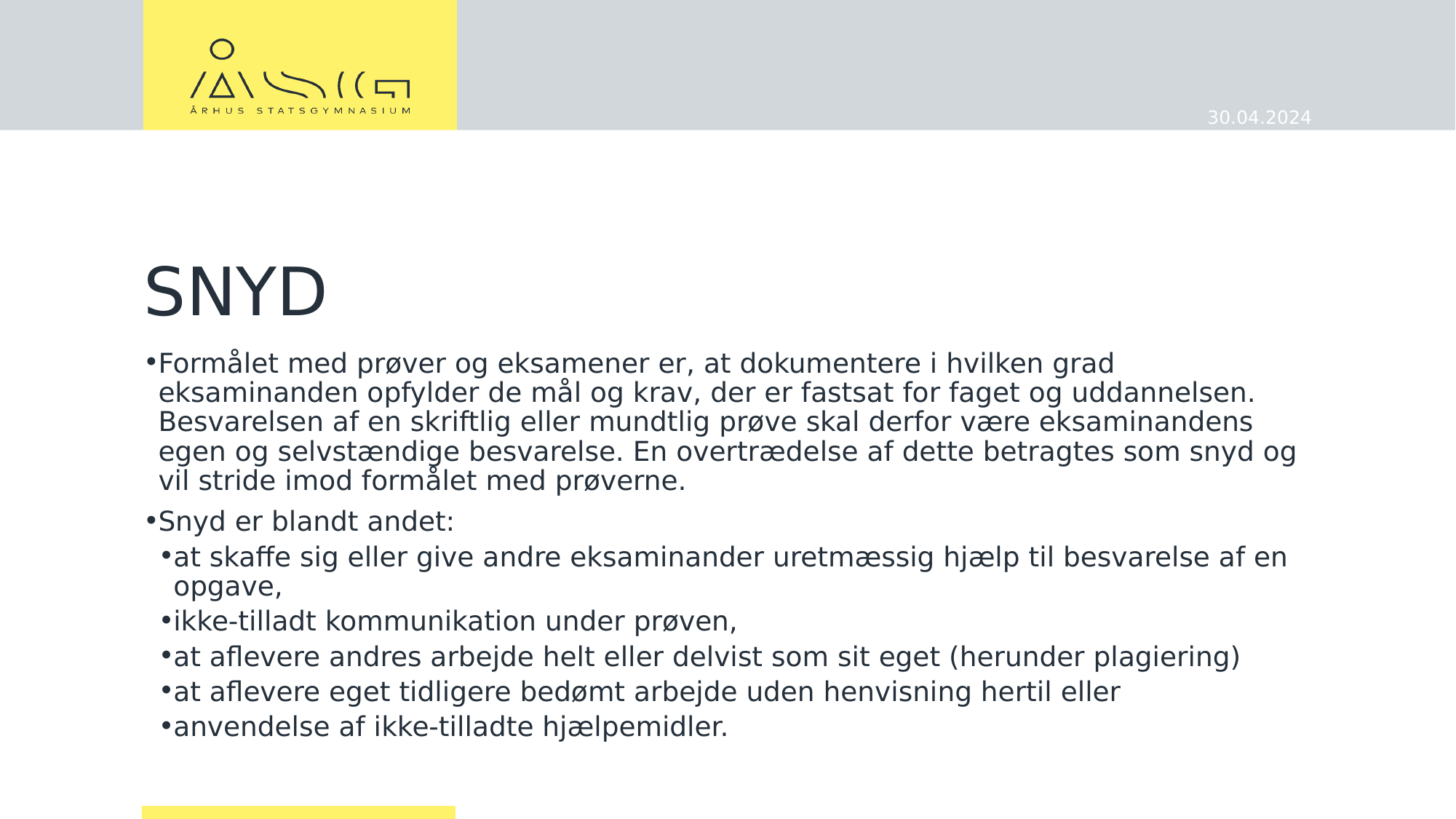

30.04.2024
# snyd
Formålet med prøver og eksamener er, at dokumentere i hvilken grad eksaminanden opfylder de mål og krav, der er fastsat for faget og uddannelsen. Besvarelsen af en skriftlig eller mundtlig prøve skal derfor være eksaminandens egen og selvstændige besvarelse. En overtrædelse af dette betragtes som snyd og vil stride imod formålet med prøverne.
Snyd er blandt andet:
at skaffe sig eller give andre eksaminander uretmæssig hjælp til besvarelse af en opgave,
ikke-tilladt kommunikation under prøven,
at aflevere andres arbejde helt eller delvist som sit eget (herunder plagiering)
at aflevere eget tidligere bedømt arbejde uden henvisning hertil eller
anvendelse af ikke-tilladte hjælpemidler.